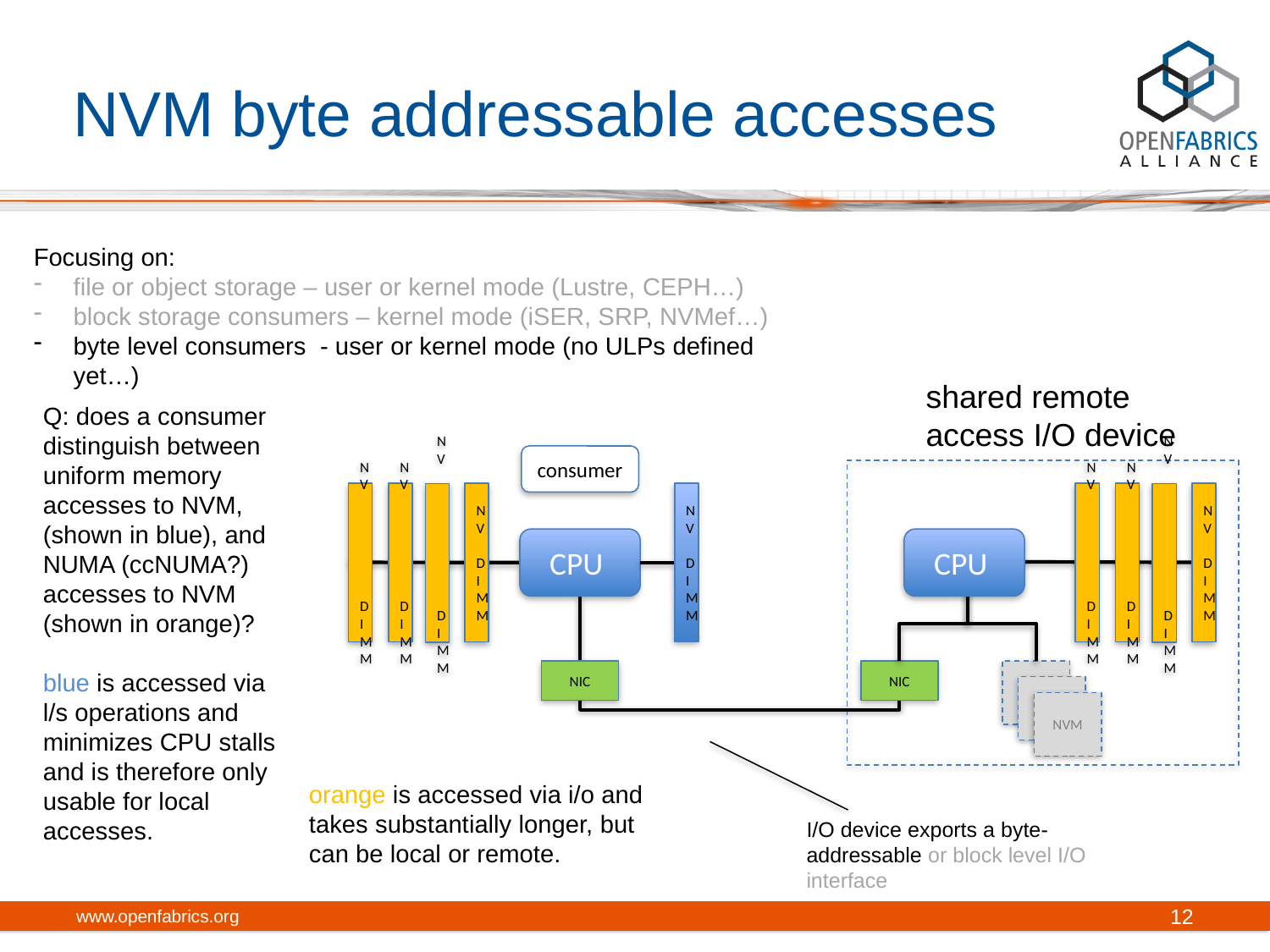

# NVM byte addressable accesses
Focusing on:
file or object storage – user or kernel mode (Lustre, CEPH…)
block storage consumers – kernel mode (iSER, SRP, NVMef…)
byte level consumers  - user or kernel mode (no ULPs defined yet…)
shared remote access I/O device
Q: does a consumer distinguish between uniform memory accesses to NVM, (shown in blue), and NUMA (ccNUMA?) accesses to NVM (shown in orange)?

blue is accessed via l/s operations and minimizes CPU stalls and is therefore only usable for local accesses.
consumer

NV      DIMM
NV      DIMM
NV

DIMM
NV        DIMM
NV      DIMM
NV      DIMM
NV

DIMM
NV        DIMM
NV

DIMM
CPU
CPU
NIC
NIC
SSD
SSD
NVM
orange is accessed via i/o and takes substantially longer, but can be local or remote.
I/O device exports a byte-addressable or block level I/O interface
www.openfabrics.org
12